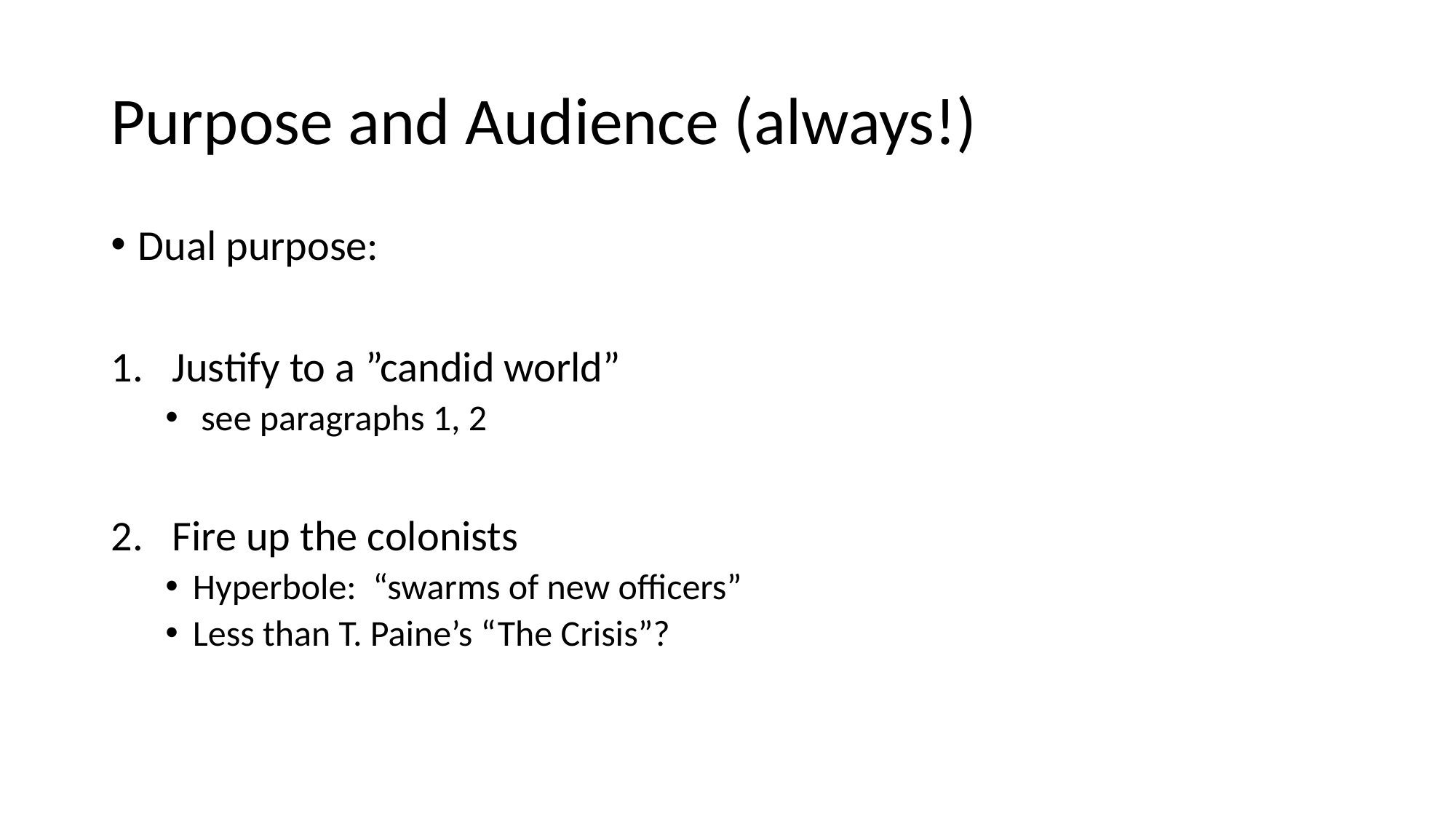

# Purpose and Audience (always!)
Dual purpose:

Justify to a ”candid world”
 see paragraphs 1, 2

Fire up the colonists
Hyperbole:  “swarms of new officers”
Less than T. Paine’s “The Crisis”?